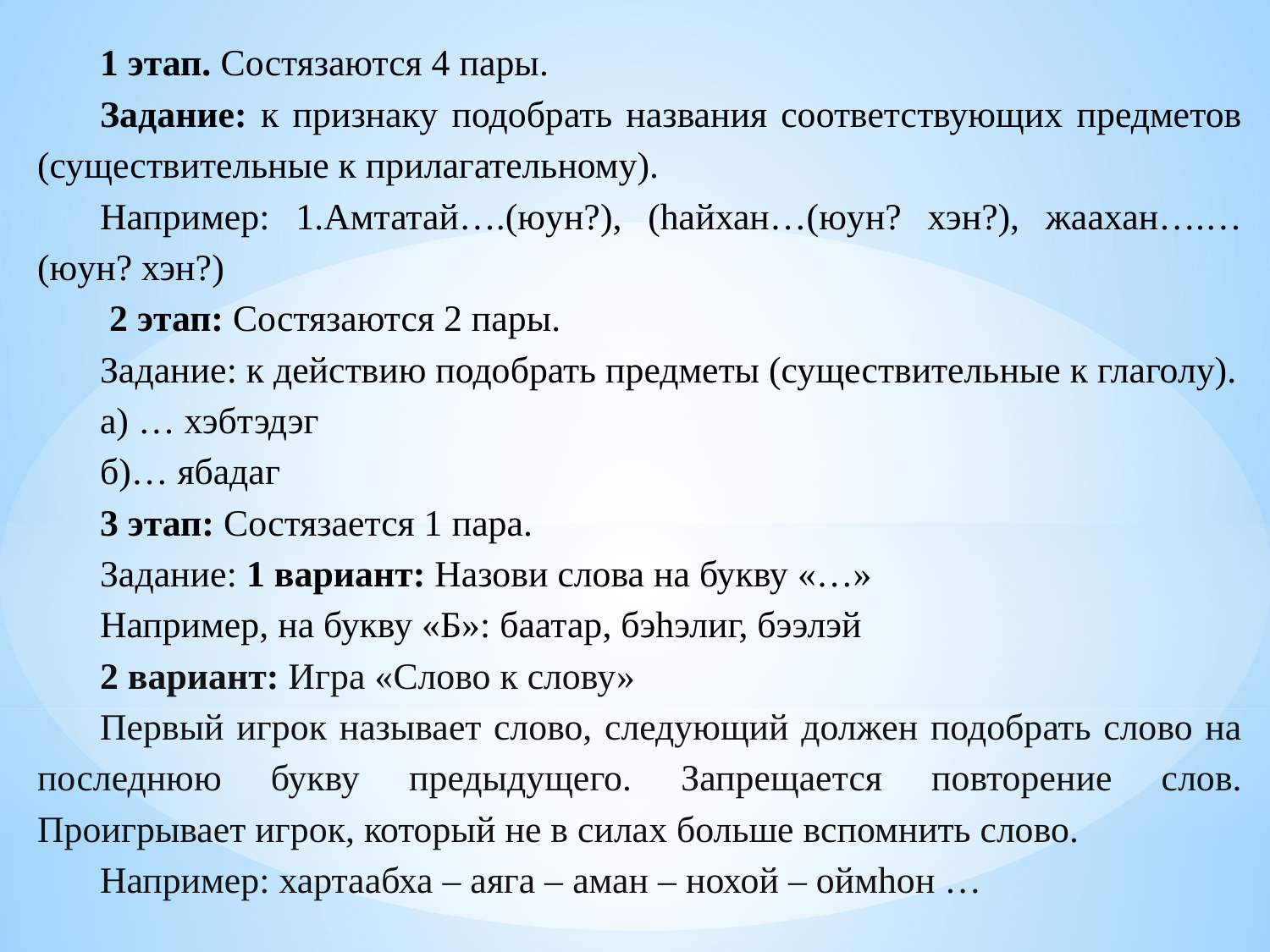

1 этап. Состязаются 4 пары.
Задание: к признаку подобрать названия соответствующих предметов (существительные к прилагательному).
Например: 1.Амтатай….(юун?), (hайхан…(юун? хэн?), жаахан….…(юун? хэн?)
 2 этап: Состязаются 2 пары.
Задание: к действию подобрать предметы (существительные к глаголу).
а) … хэбтэдэг
б)… ябадаг
3 этап: Состязается 1 пара.
Задание: 1 вариант: Назови слова на букву «…»
Например, на букву «Б»: баатар, бэhэлиг, бээлэй
2 вариант: Игра «Слово к слову»
Первый игрок называет слово, следующий должен подобрать слово на последнюю букву предыдущего. Запрещается повторение слов. Проигрывает игрок, который не в силах больше вспомнить слово.
Например: хартаабха – аяга – аман – нохой – оймhон …